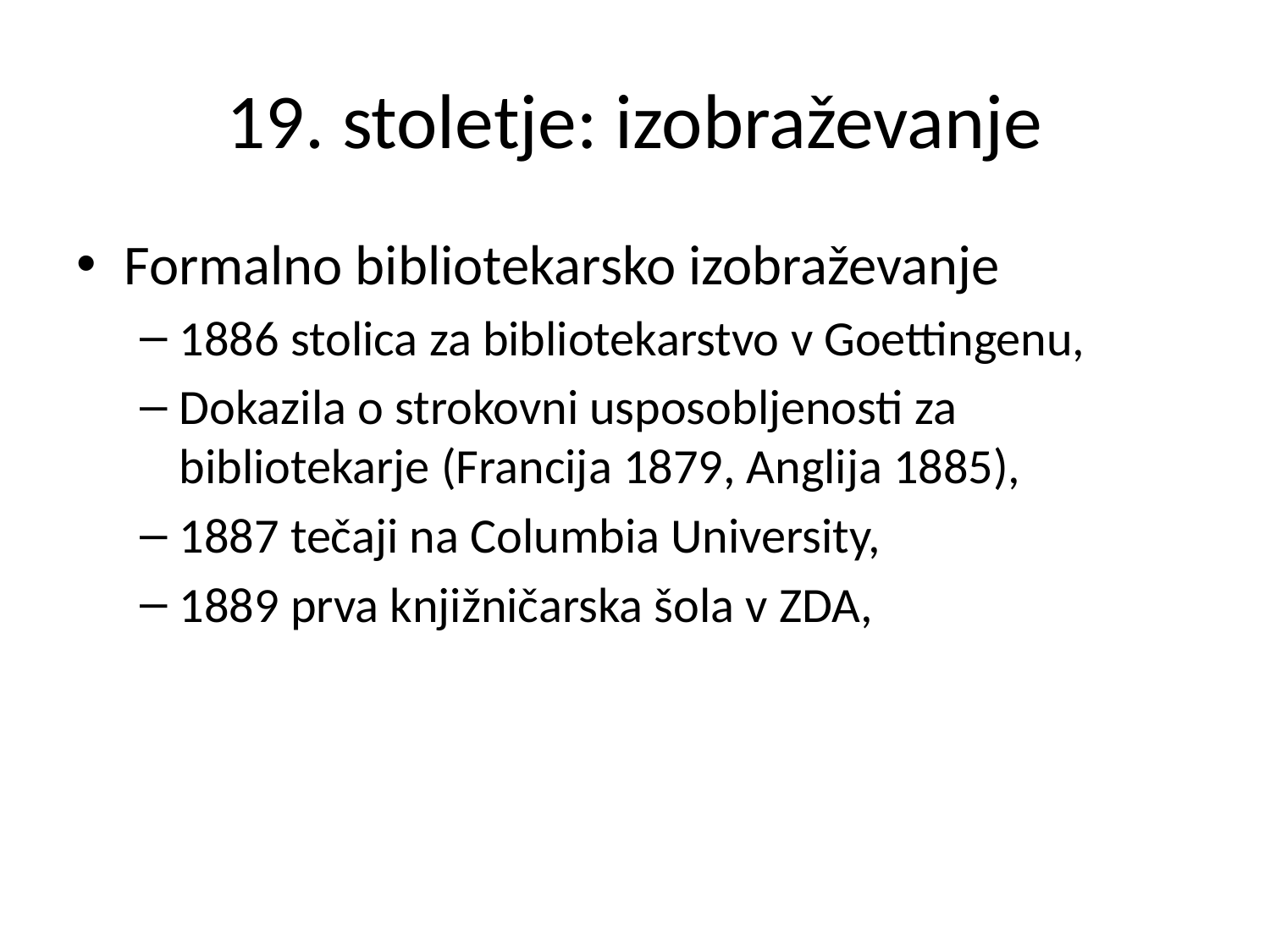

# 19. stoletje: izobraževanje
Formalno bibliotekarsko izobraževanje
1886 stolica za bibliotekarstvo v Goettingenu,
Dokazila o strokovni usposobljenosti za bibliotekarje (Francija 1879, Anglija 1885),
1887 tečaji na Columbia University,
1889 prva knjižničarska šola v ZDA,